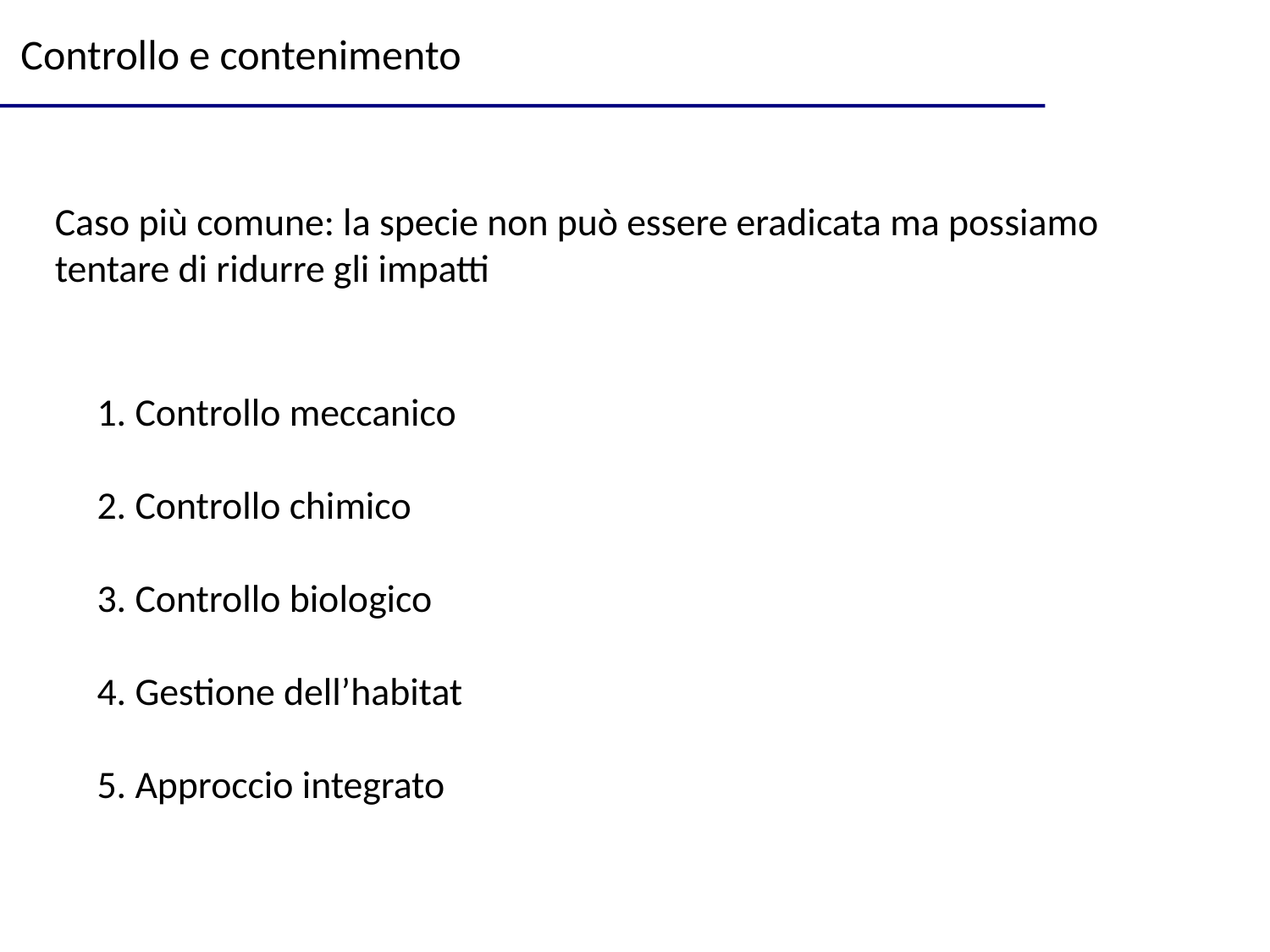

Controllo e contenimento

Caso più comune: la specie non può essere eradicata ma possiamo tentare di ridurre gli impatti

1. Controllo meccanico

2. Controllo chimico

3. Controllo biologico

4. Gestione dell’habitat

5. Approccio integrato